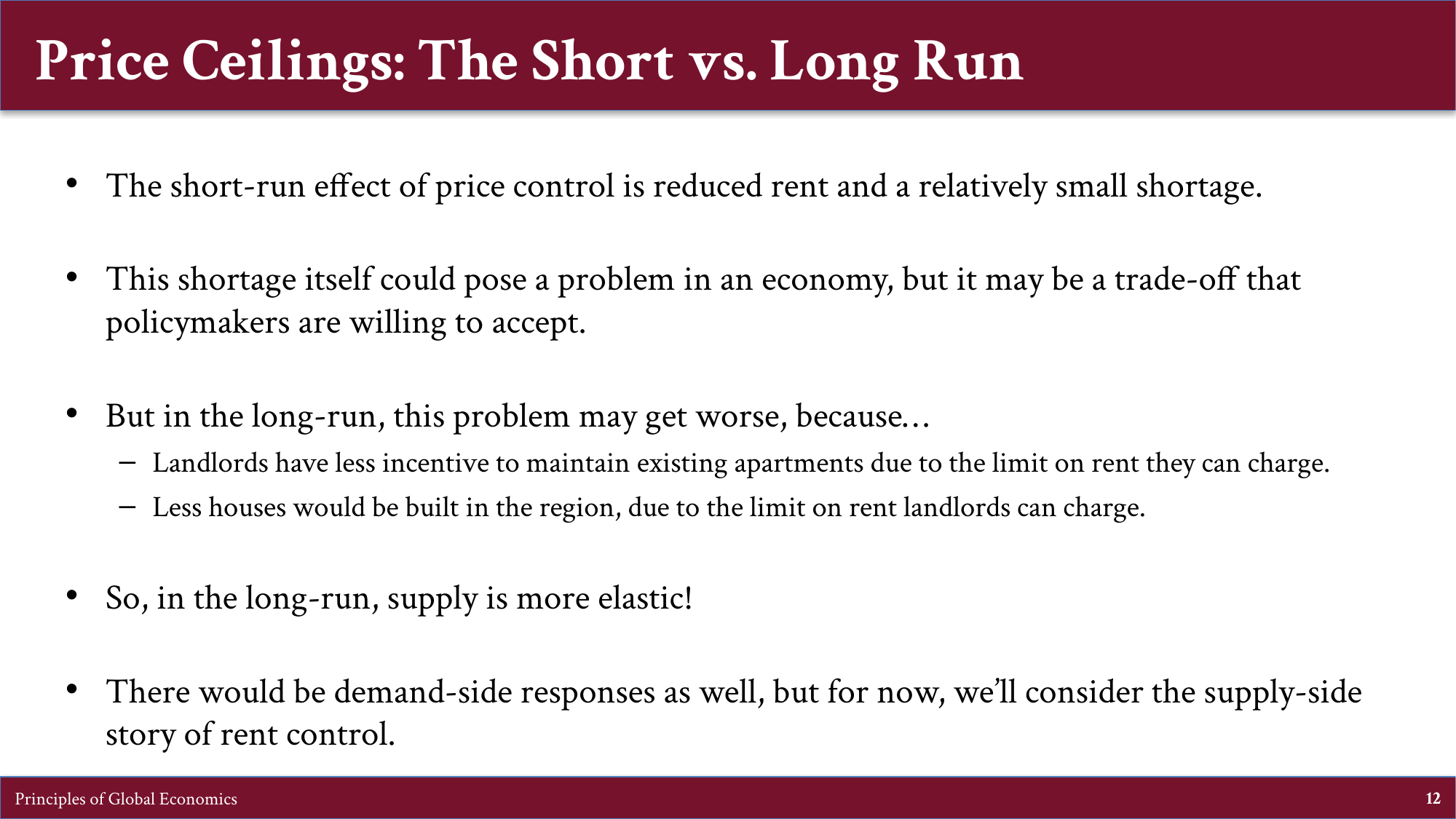

# Price Ceilings: The Short vs. Long Run
The short-run effect of price control is reduced rent and a relatively small shortage.

This shortage itself could pose a problem in an economy, but it may be a trade-off that policymakers are willing to accept.

But in the long-run, this problem may get worse, because…
Landlords have less incentive to maintain existing apartments due to the limit on rent they can charge.
Less houses would be built in the region, due to the limit on rent landlords can charge.

So, in the long-run, supply is more elastic!

There would be demand-side responses as well, but for now, we’ll consider the supply-side story of rent control.

 Principles of Global Economics
12